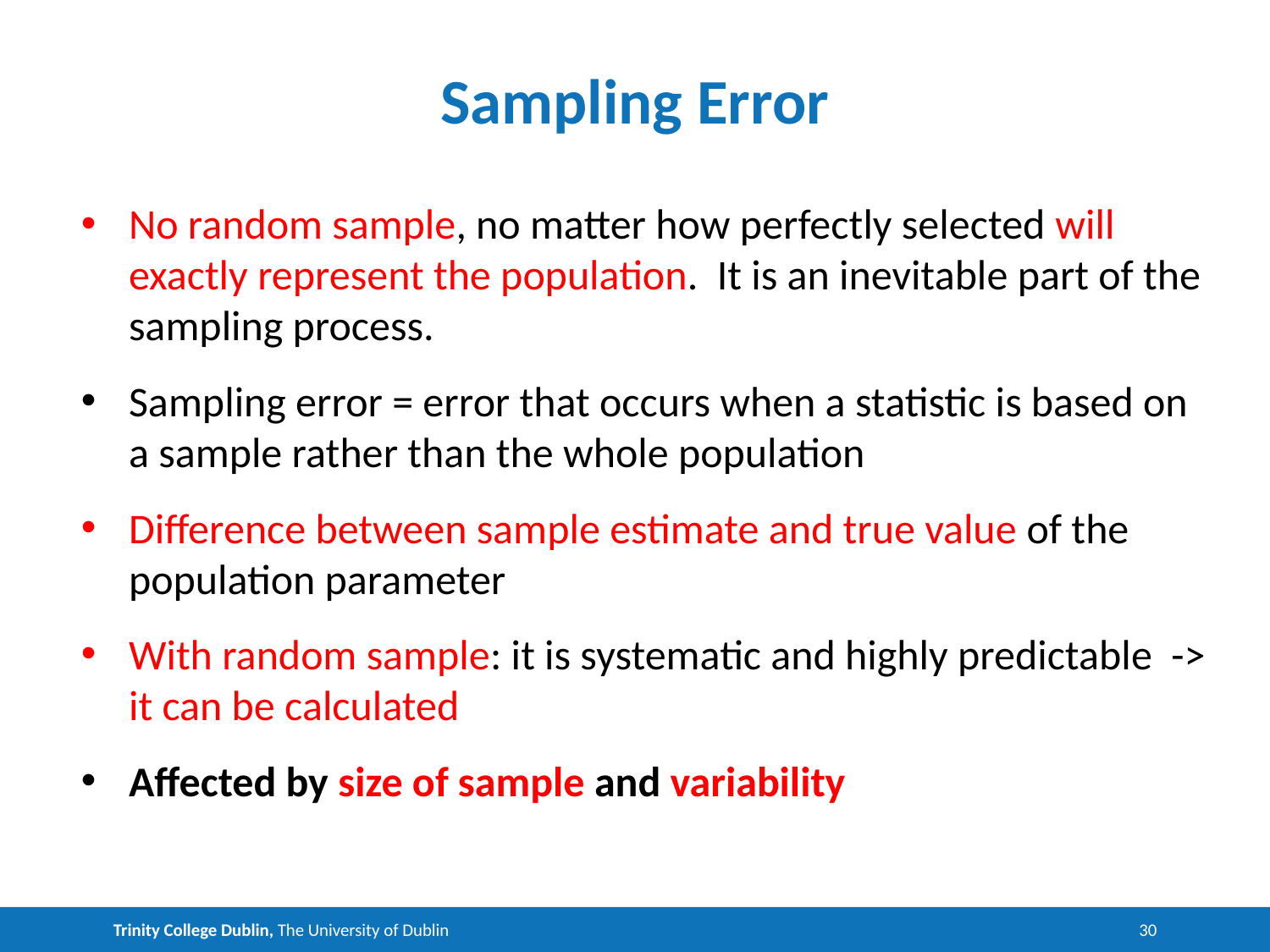

# Sampling Error
No random sample, no matter how perfectly selected will exactly represent the population.  It is an inevitable part of the sampling process.
Sampling error = error that occurs when a statistic is based on a sample rather than the whole population
Difference between sample estimate and true value of the population parameter
With random sample: it is systematic and highly predictable  -> it can be calculated
Affected by size of sample and variability